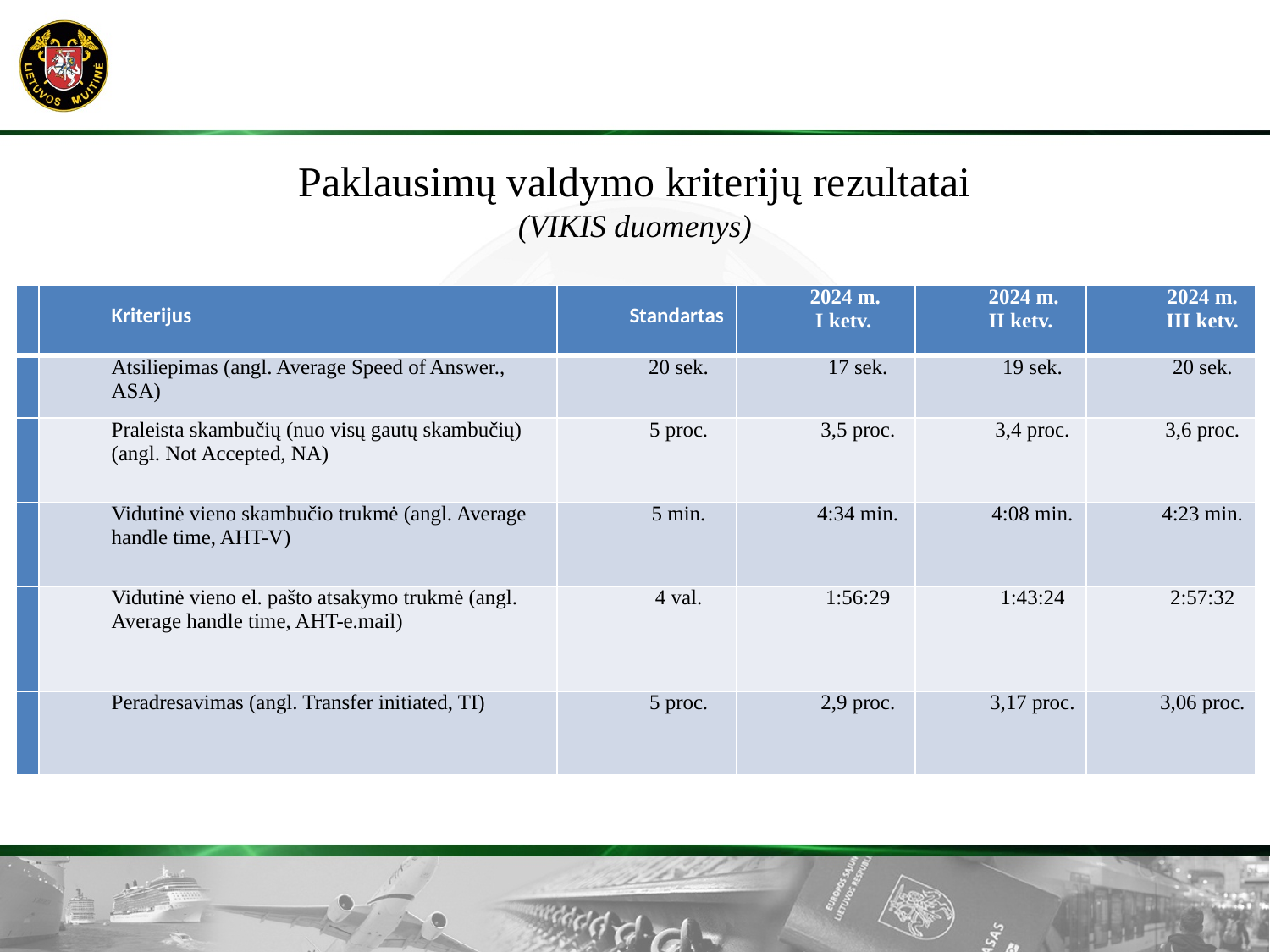

Paklausimų valdymo kriterijų rezultatai
(VIKIS duomenys)
| Nr. | Kriterijus | Standartas | 2024 m. I ketv. | 2024 m. II ketv. | 2024 m. III ketv. |
| --- | --- | --- | --- | --- | --- |
| 1. | Atsiliepimas (angl. Average Speed of Answer., ASA) | 20 sek. | 17 sek. | 19 sek. | 20 sek. |
| 2. | Praleista skambučių (nuo visų gautų skambučių) (angl. Not Accepted, NA) | 5 proc. | 3,5 proc. | 3,4 proc. | 3,6 proc. |
| 3. | Vidutinė vieno skambučio trukmė (angl. Average handle time, AHT-V) | 5 min. | 4:34 min. | 4:08 min. | 4:23 min. |
| 4. | Vidutinė vieno el. pašto atsakymo trukmė (angl. Average handle time, AHT-e.mail) | 4 val. | 1:56:29 | 1:43:24 | 2:57:32 |
| 5. | Peradresavimas (angl. Transfer initiated, TI) | 5 proc. | 2,9 proc. | 3,17 proc. | 3,06 proc. |